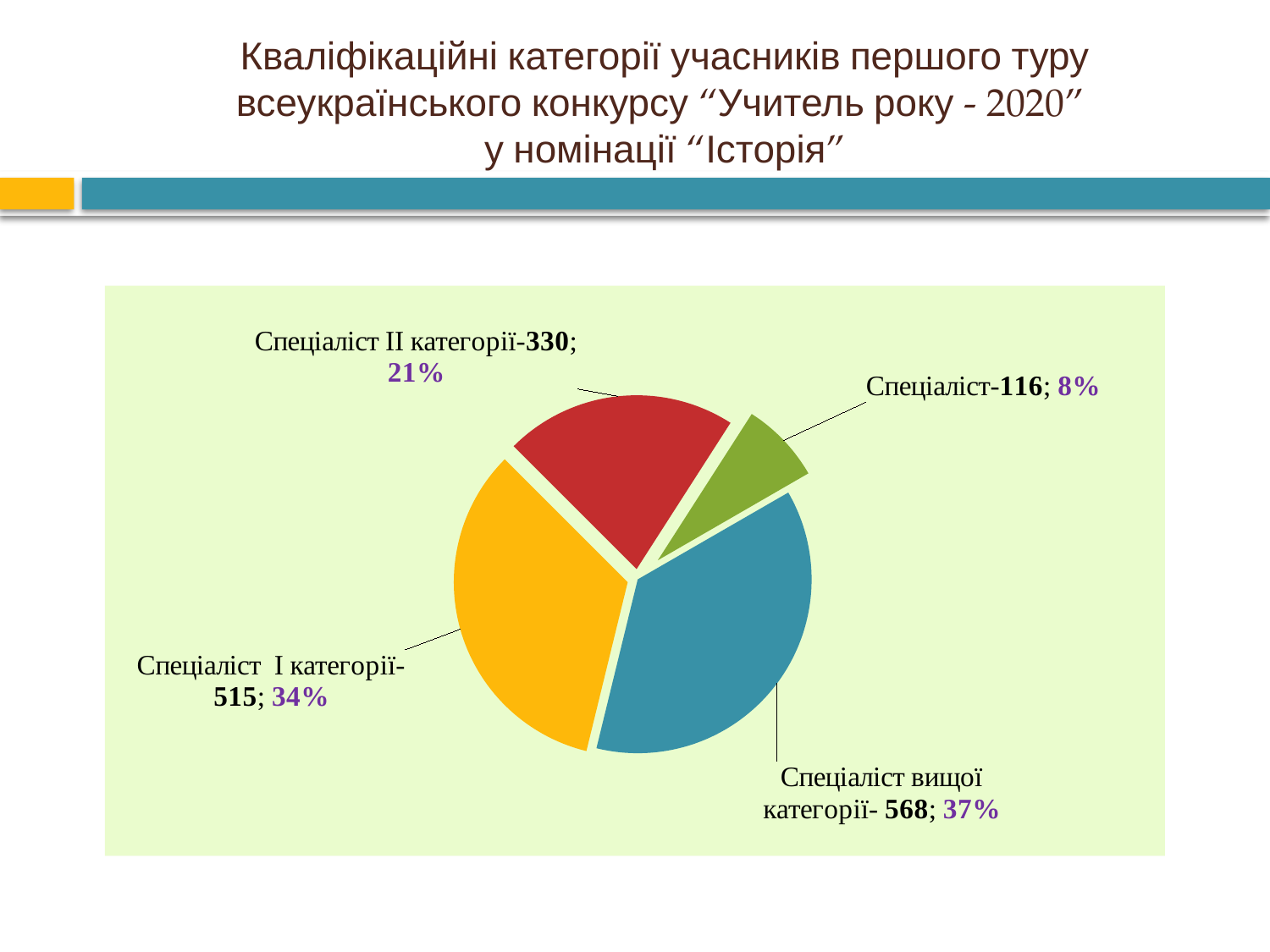

# Кваліфікаційні категорії учасників першого туру всеукраїнського конкурсу “Учитель року - 2020” у номінації “Історія”

### Chart

| Category |  |
|---|---|
| Спеціаліст вищої категорії | 568.0 |
| Спеціаліст  І категорії | 515.0 |
| Спеціаліст ІІ категорії | 330.0 |
| Спеціаліст | 116.0 |